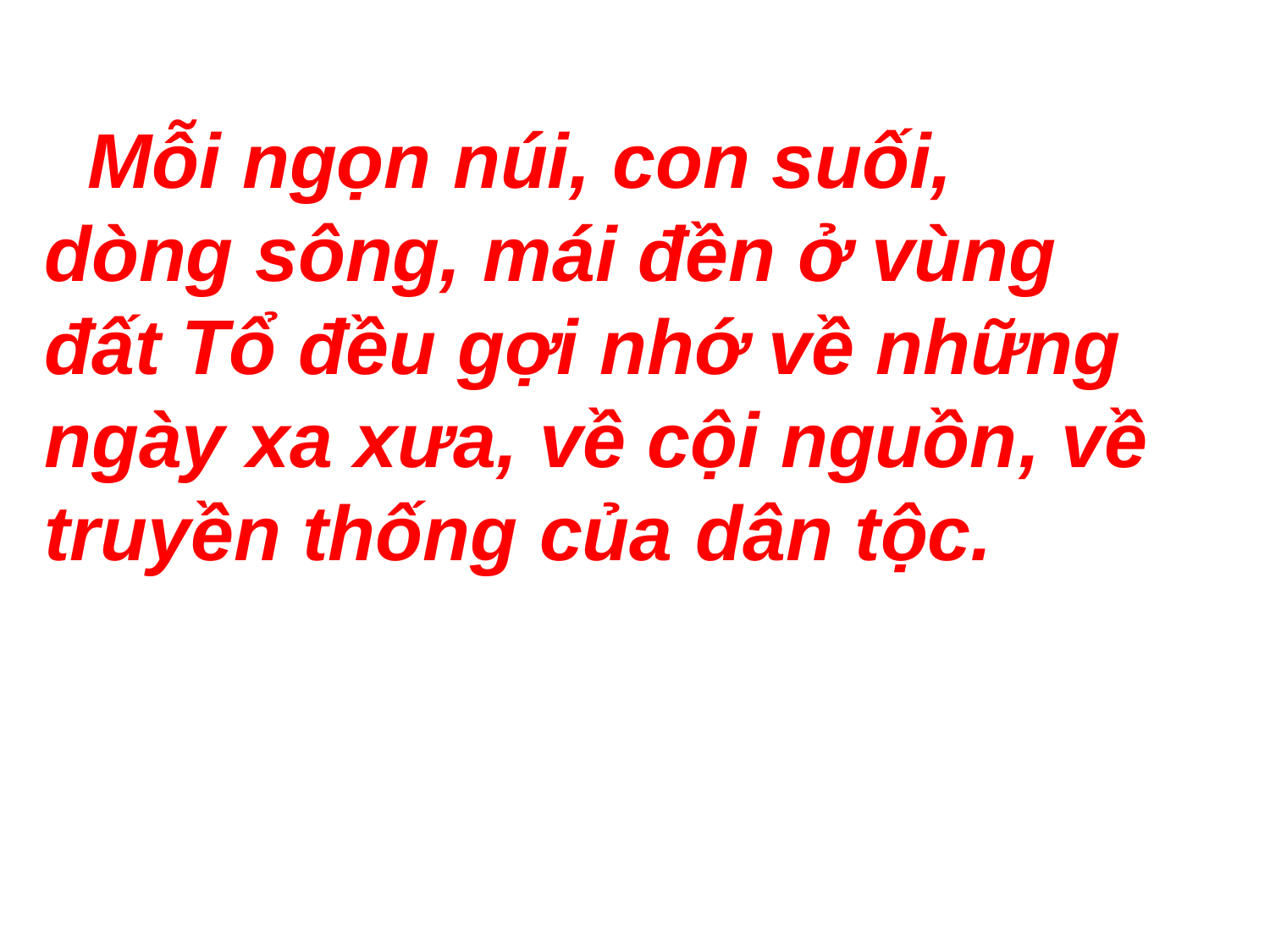

Mỗi ngọn núi, con suối, dòng sông, mái đền ở vùng đất Tổ đều gợi nhớ về những ngày xa xưa, về cội nguồn, về truyền thống của dân tộc.